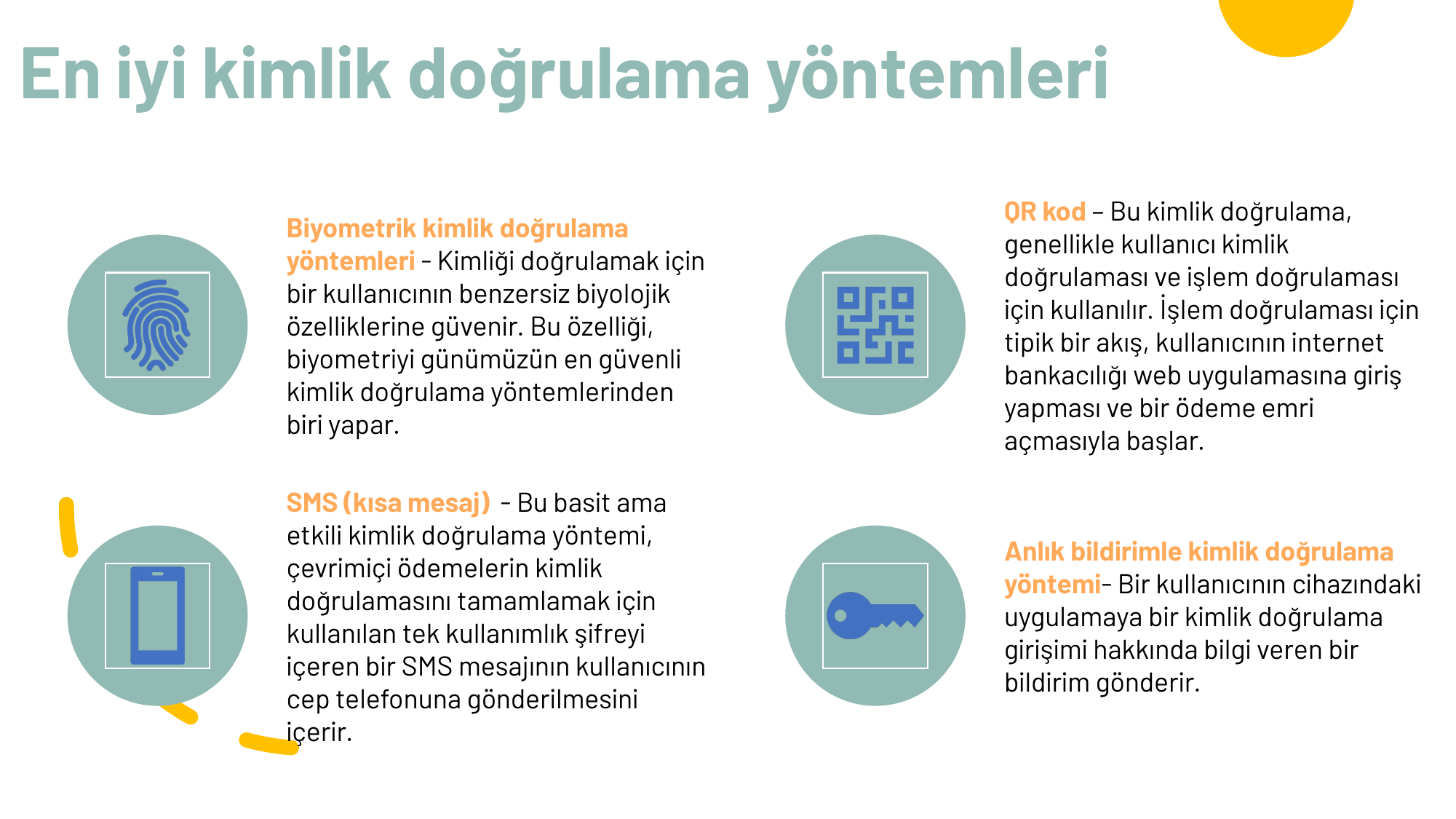

# En iyi kimlik doğrulama yöntemleri
Biyometrik kimlik doğrulama yöntemleri - Kimliği doğrulamak için bir kullanıcının benzersiz biyolojik özelliklerine güvenir. Bu özelliği, biyometriyi günümüzün en güvenli kimlik doğrulama yöntemlerinden biri yapar.
QR kod – Bu kimlik doğrulama, genellikle kullanıcı kimlik doğrulaması ve işlem doğrulaması için kullanılır. İşlem doğrulaması için tipik bir akış, kullanıcının internet bankacılığı web uygulamasına giriş yapması ve bir ödeme emri açmasıyla başlar.
SMS (kısa mesaj)  - Bu basit ama etkili kimlik doğrulama yöntemi, çevrimiçi ödemelerin kimlik doğrulamasını tamamlamak için kullanılan tek kullanımlık şifreyi içeren bir SMS mesajının kullanıcının cep telefonuna gönderilmesini içerir.
Anlık bildirimle kimlik doğrulama yöntemi- Bir kullanıcının cihazındaki uygulamaya bir kimlik doğrulama girişimi hakkında bilgi veren bir bildirim gönderir.